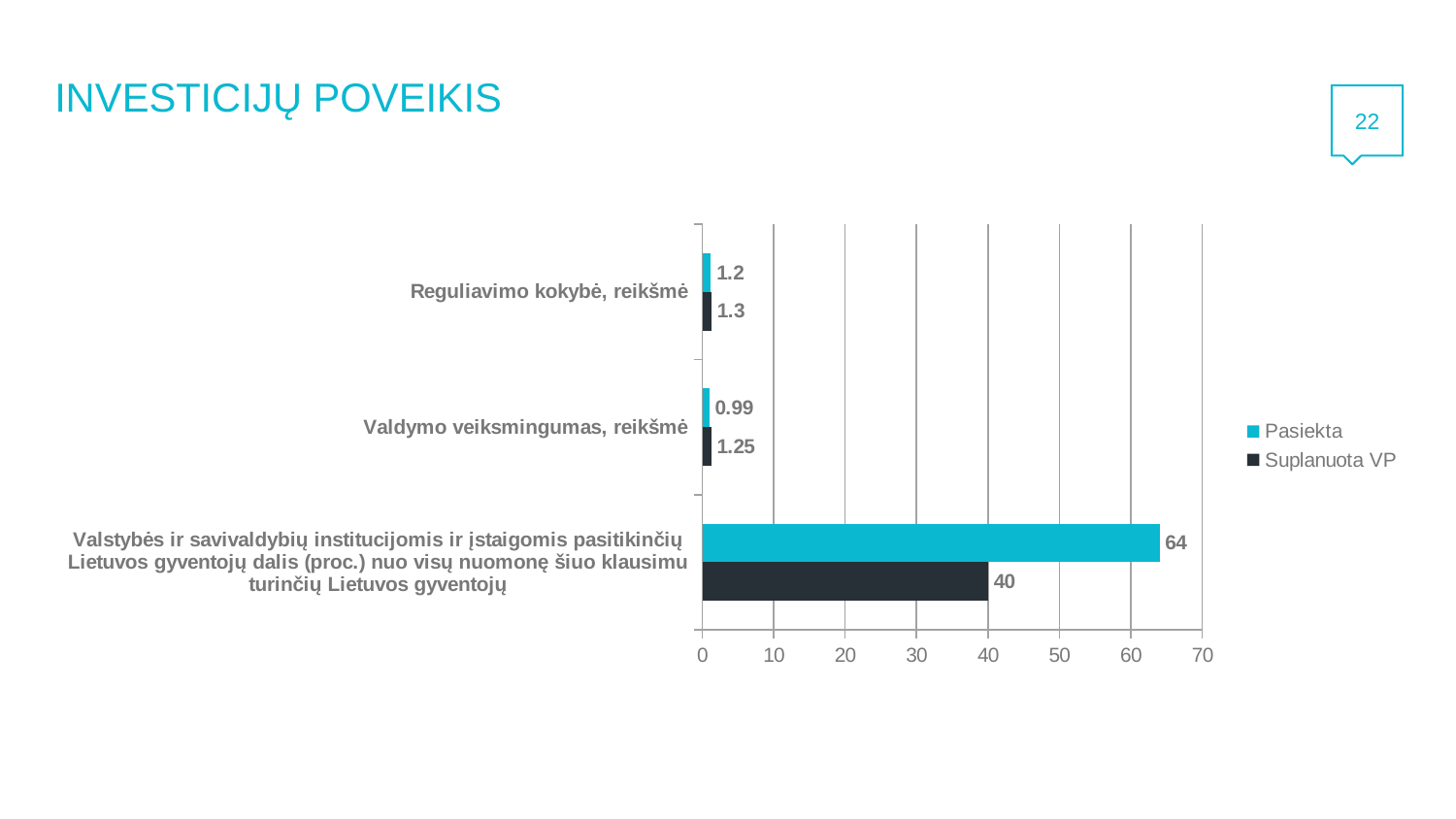

Investicijų poveikis
22

### Chart

| Category | Suplanuota VP | Pasiekta |
|---|---|---|
| Valstybės ir savivaldybių institucijomis ir įstaigomis pasitikinčių Lietuvos gyventojų dalis (proc.) nuo visų nuomonę šiuo klausimu turinčių Lietuvos gyventojų | 40.0 | 64.0 |
| Valdymo veiksmingumas, reikšmė | 1.25 | 0.99 |
| Reguliavimo kokybė, reikšmė | 1.3 | 1.2 |